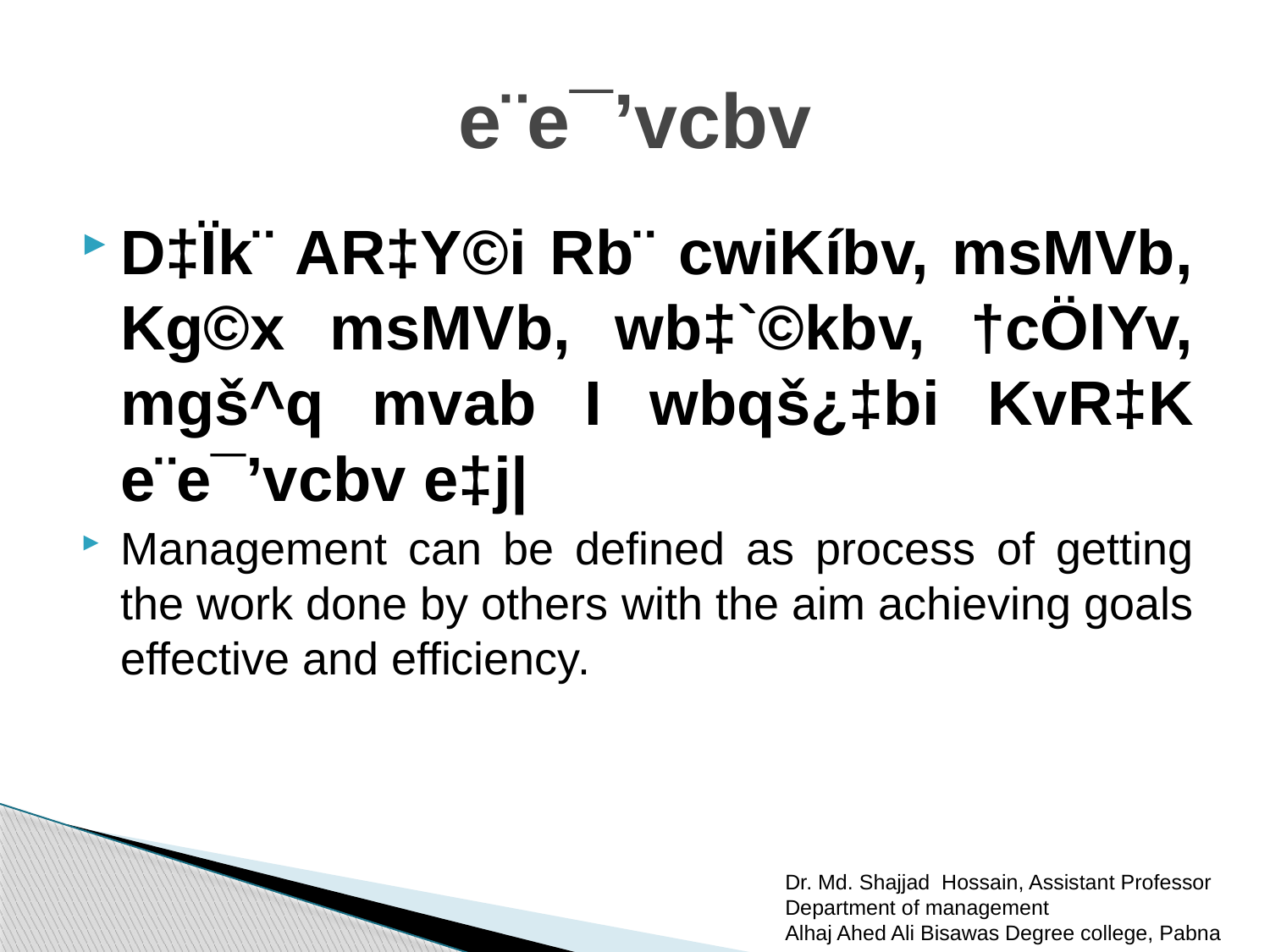

# e¨e¯’vcbv
D‡Ïk¨ AR‡Y©i Rb¨ cwiKíbv, msMVb, Kg©x msMVb, wb‡`©kbv, †cÖlYv, mgš^q mvab I wbqš¿‡bi KvR‡K e¨e¯’vcbv e‡j|
Management can be defined as process of getting the work done by others with the aim achieving goals effective and efficiency.
Dr. Md. Shajjad  Hossain, Assistant Professor
Department of management
Alhaj Ahed Ali Bisawas Degree college, Pabna